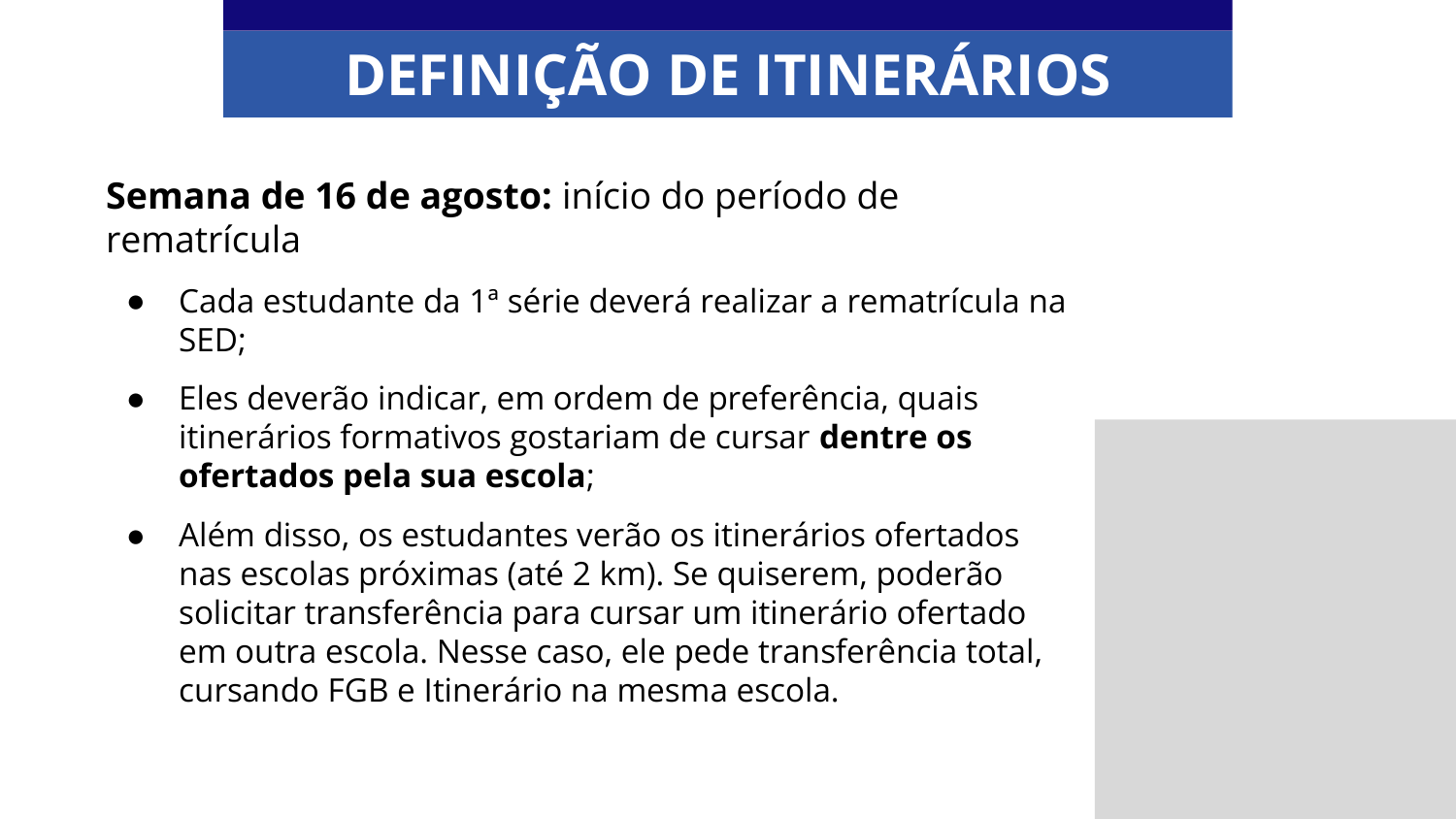

DEFINIÇÃO DE ITINERÁRIOS
Semana de 16 de agosto: início do período de rematrícula
Cada estudante da 1ª série deverá realizar a rematrícula na SED;
Eles deverão indicar, em ordem de preferência, quais itinerários formativos gostariam de cursar dentre os ofertados pela sua escola;
Além disso, os estudantes verão os itinerários ofertados nas escolas próximas (até 2 km). Se quiserem, poderão solicitar transferência para cursar um itinerário ofertado em outra escola. Nesse caso, ele pede transferência total, cursando FGB e Itinerário na mesma escola.